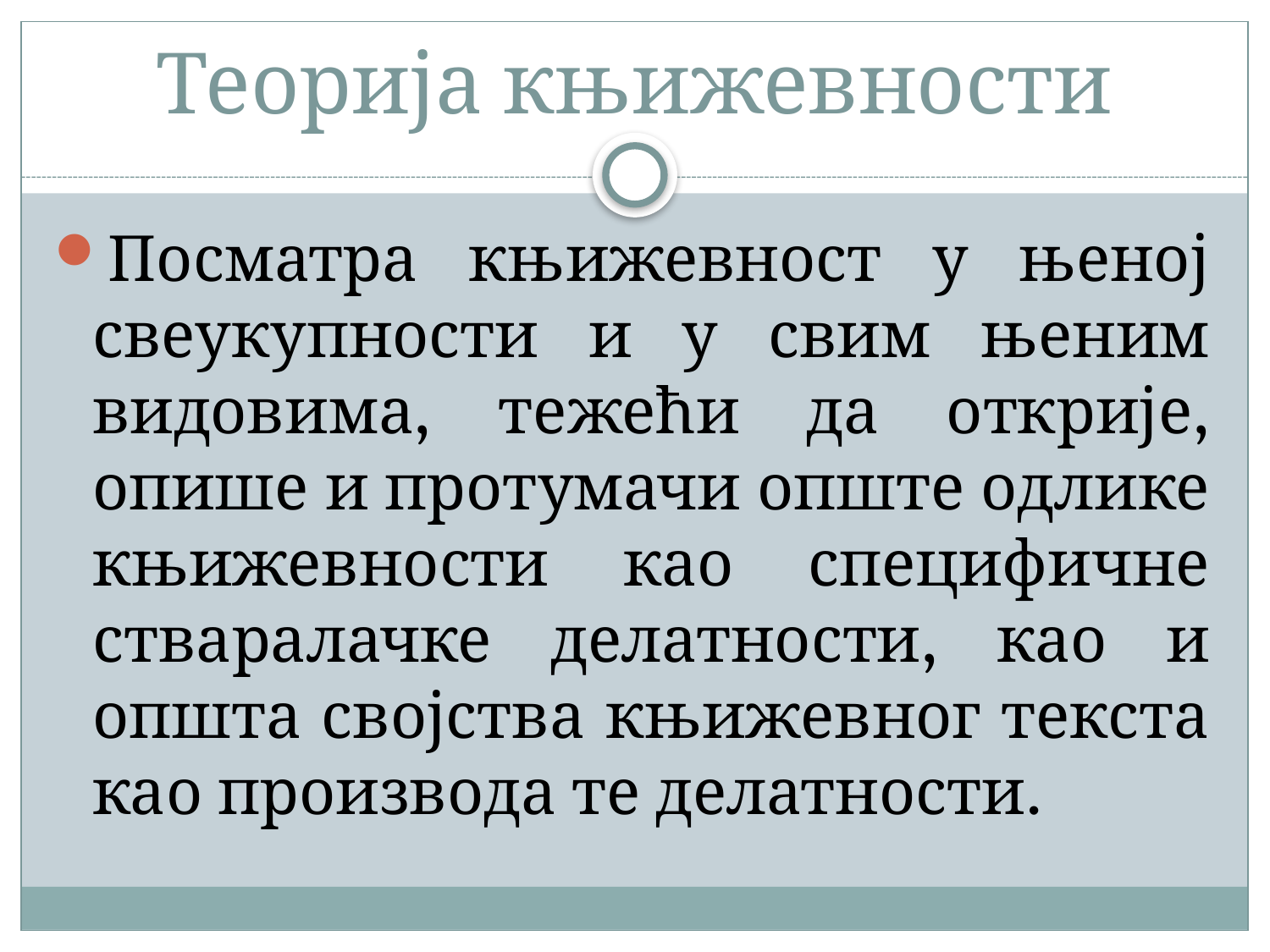

# Теорија књижевности
Посматра књижевност у њеној свеукупности и у свим њеним видовима, тежећи да открије, опише и протумачи опште одлике књижевности као специфичне стваралачке делатности, као и општа својства књижевног текста као производа те делатности.